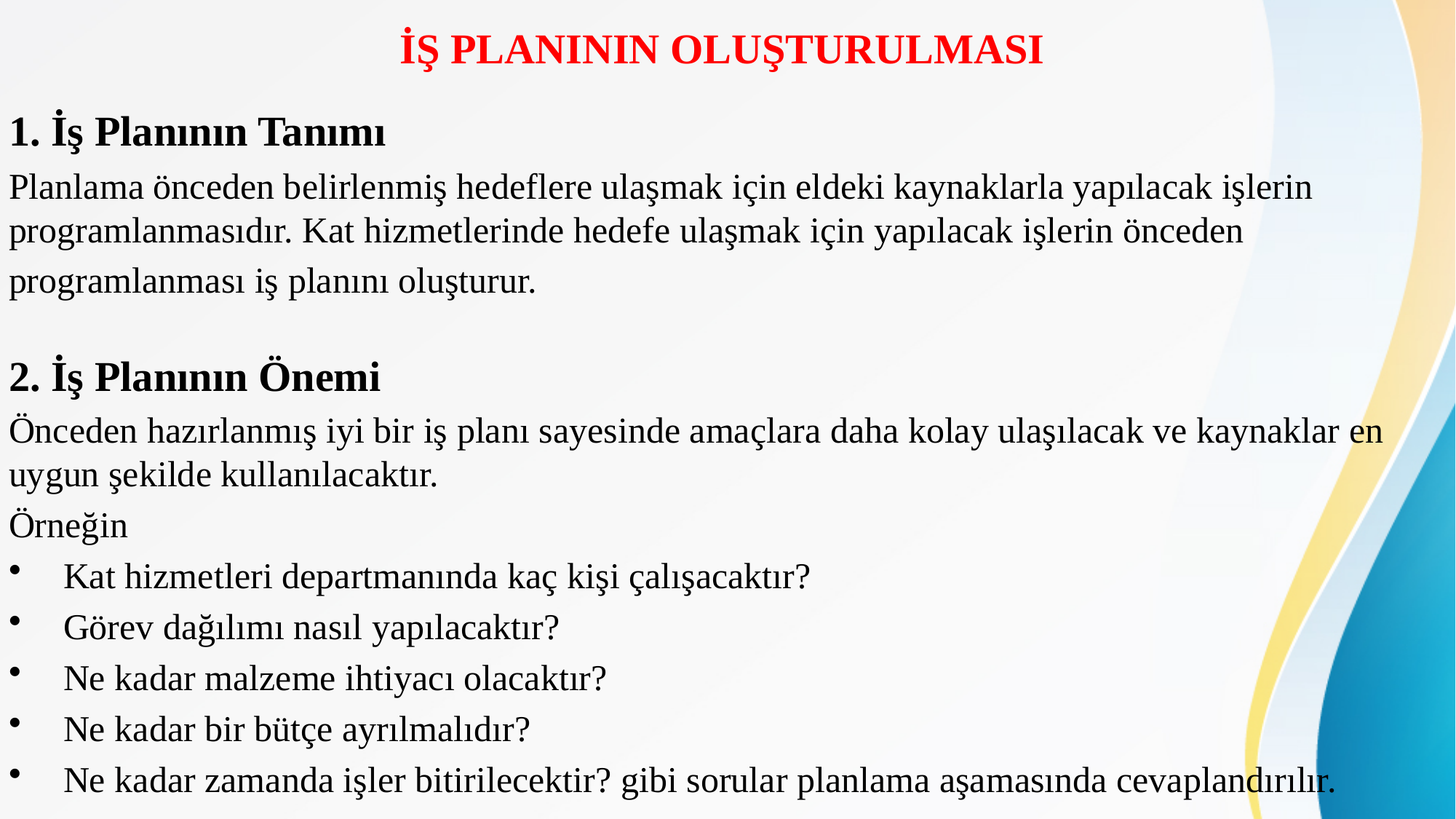

# İŞ PLANININ OLUŞTURULMASI
1. İş Planının Tanımı
Planlama önceden belirlenmiş hedeflere ulaşmak için eldeki kaynaklarla yapılacak işlerin programlanmasıdır. Kat hizmetlerinde hedefe ulaşmak için yapılacak işlerin önceden programlanması iş planını oluşturur.

2. İş Planının Önemi
Önceden hazırlanmış iyi bir iş planı sayesinde amaçlara daha kolay ulaşılacak ve kaynaklar en uygun şekilde kullanılacaktır.
Örneğin
Kat hizmetleri departmanında kaç kişi çalışacaktır?
Görev dağılımı nasıl yapılacaktır?
Ne kadar malzeme ihtiyacı olacaktır?
Ne kadar bir bütçe ayrılmalıdır?
Ne kadar zamanda işler bitirilecektir? gibi sorular planlama aşamasında cevaplandırılır.